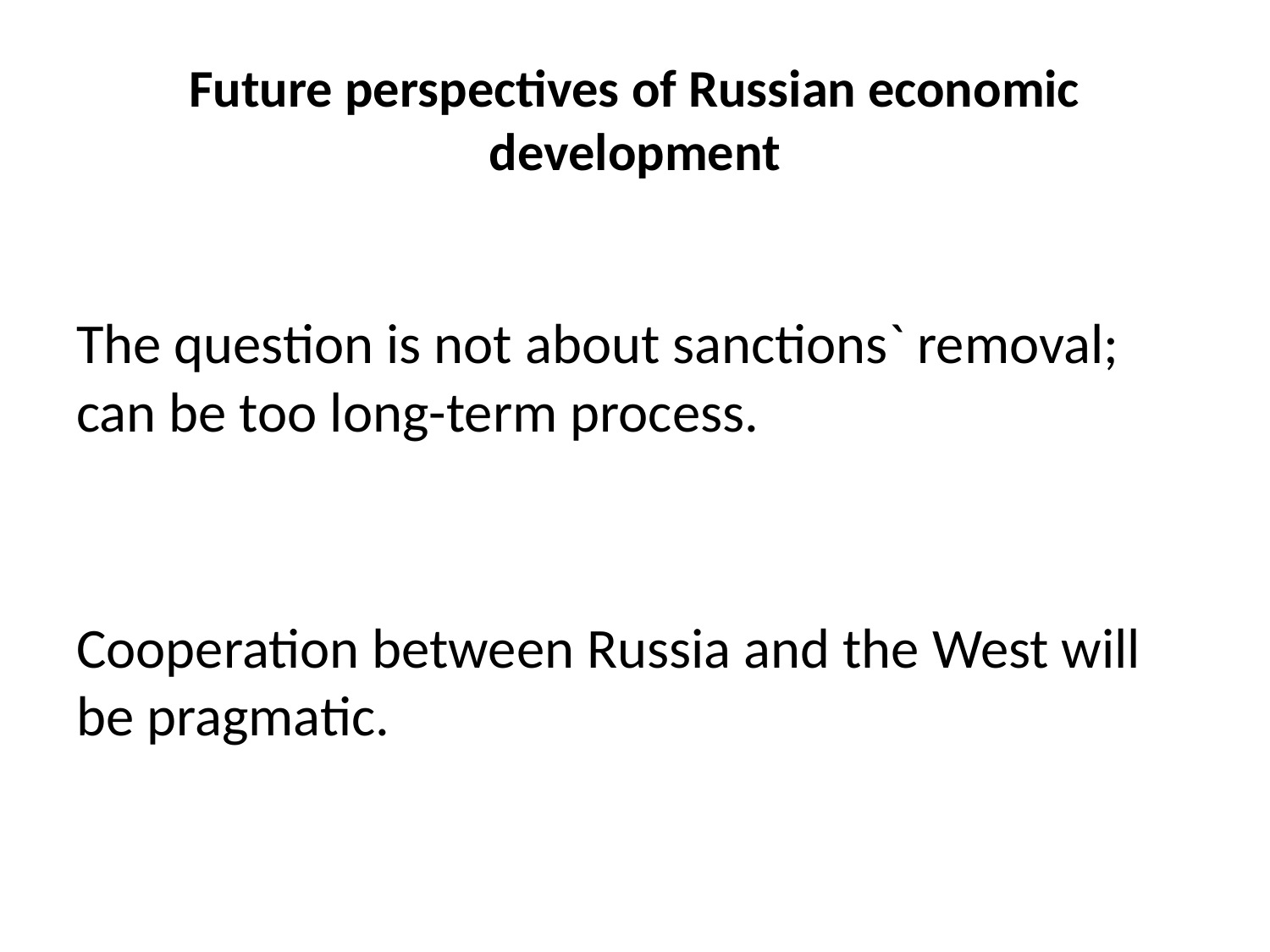

# Future perspectives of Russian economic development

The question is not about sanctions` removal; can be too long-term process.

Cooperation between Russia and the West will be pragmatic.